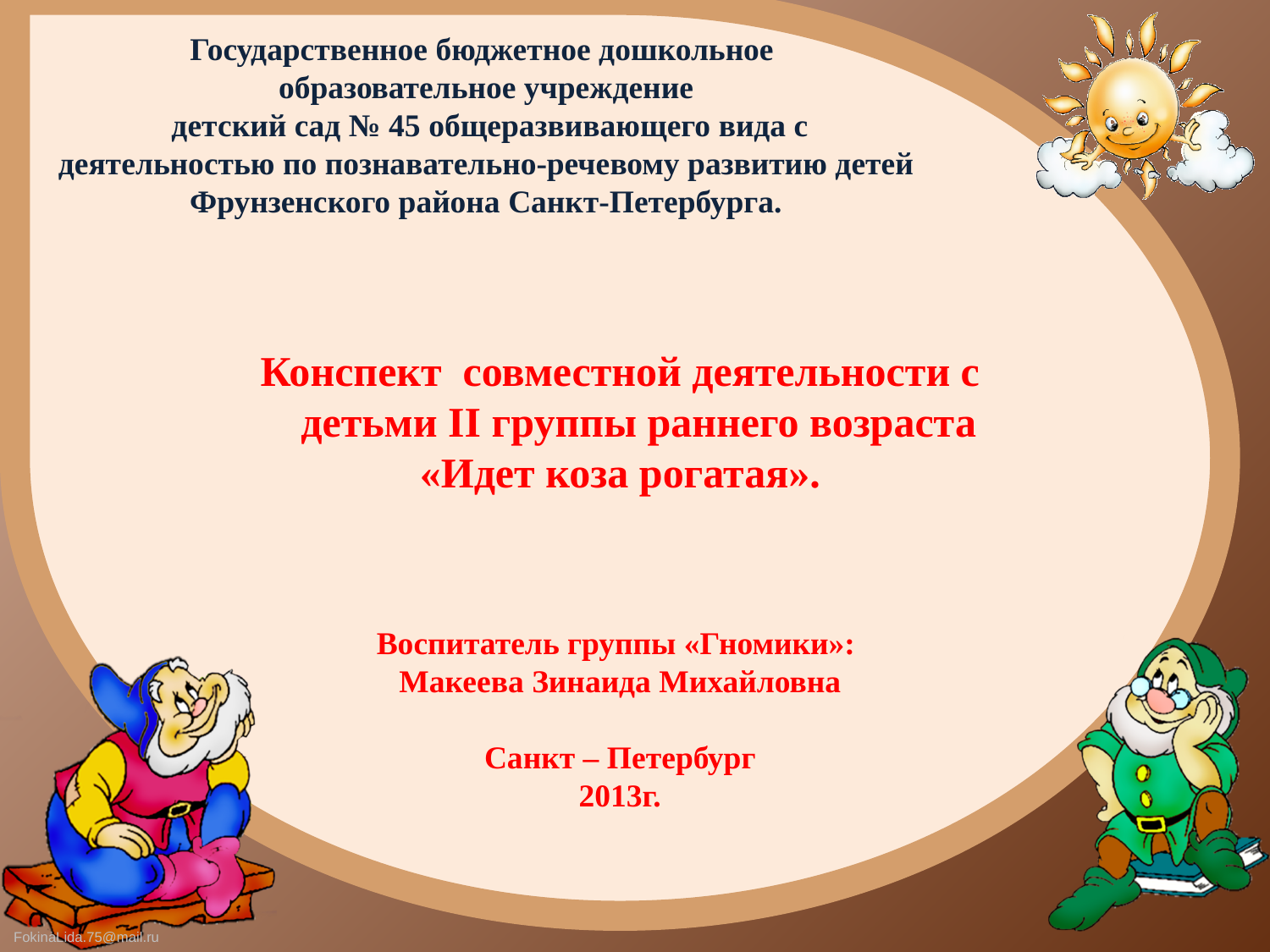

# Государственное бюджетное дошкольное образовательное учреждение детский сад № 45 общеразвивающего вида с деятельностью по познавательно-речевому развитию детей Фрунзенского района Санкт-Петербурга.
Конспект  совместной деятельности с детьми II группы раннего возраста
«Идет коза рогатая».

Воспитатель группы «Гномики»:
 Макеева Зинаида Михайловна

Санкт – Петербург
2013г.